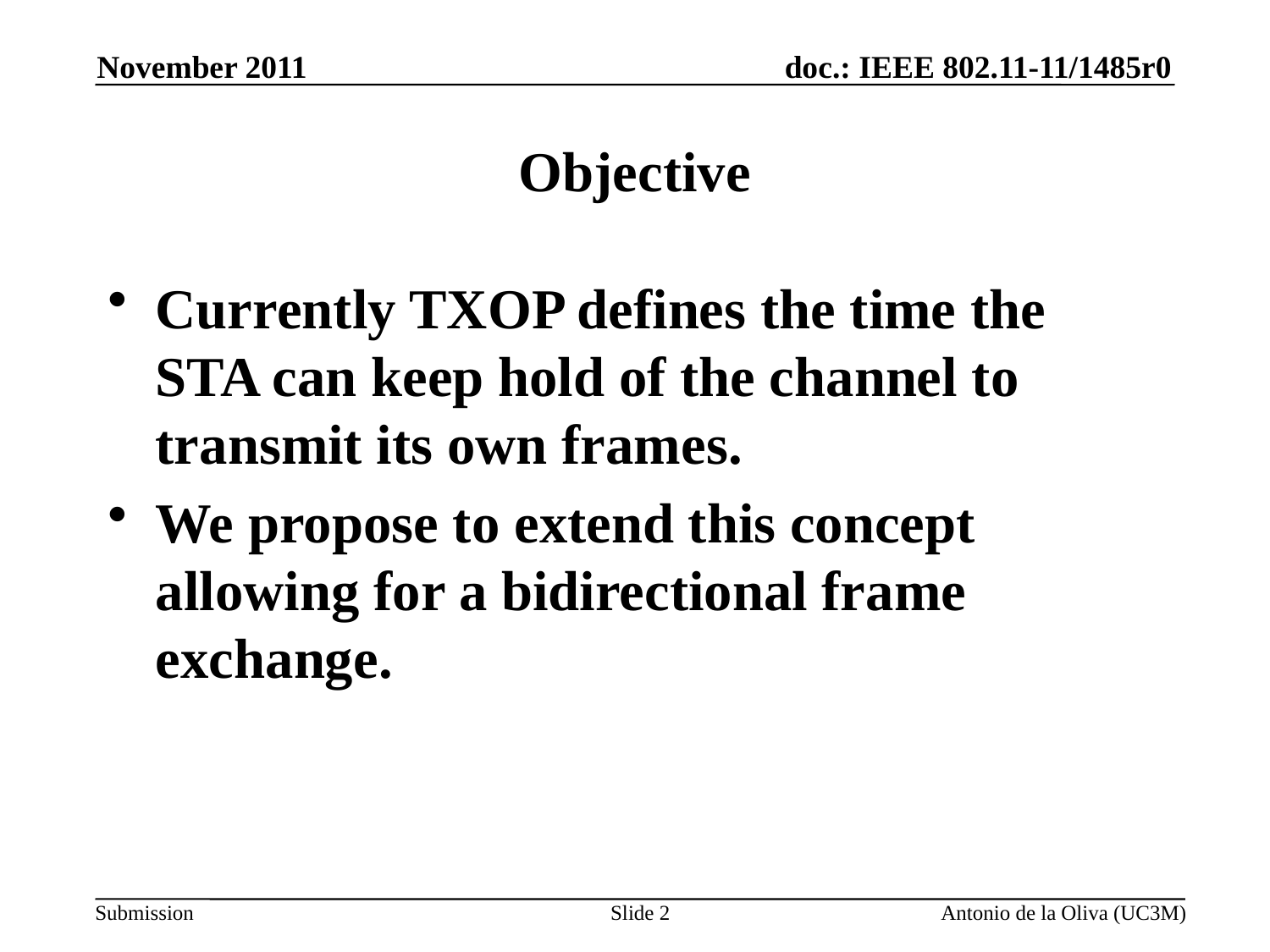

November 2011
# Objective
Currently TXOP defines the time the STA can keep hold of the channel to transmit its own frames.
We propose to extend this concept allowing for a bidirectional frame exchange.
Slide 2
Antonio de la Oliva (UC3M)